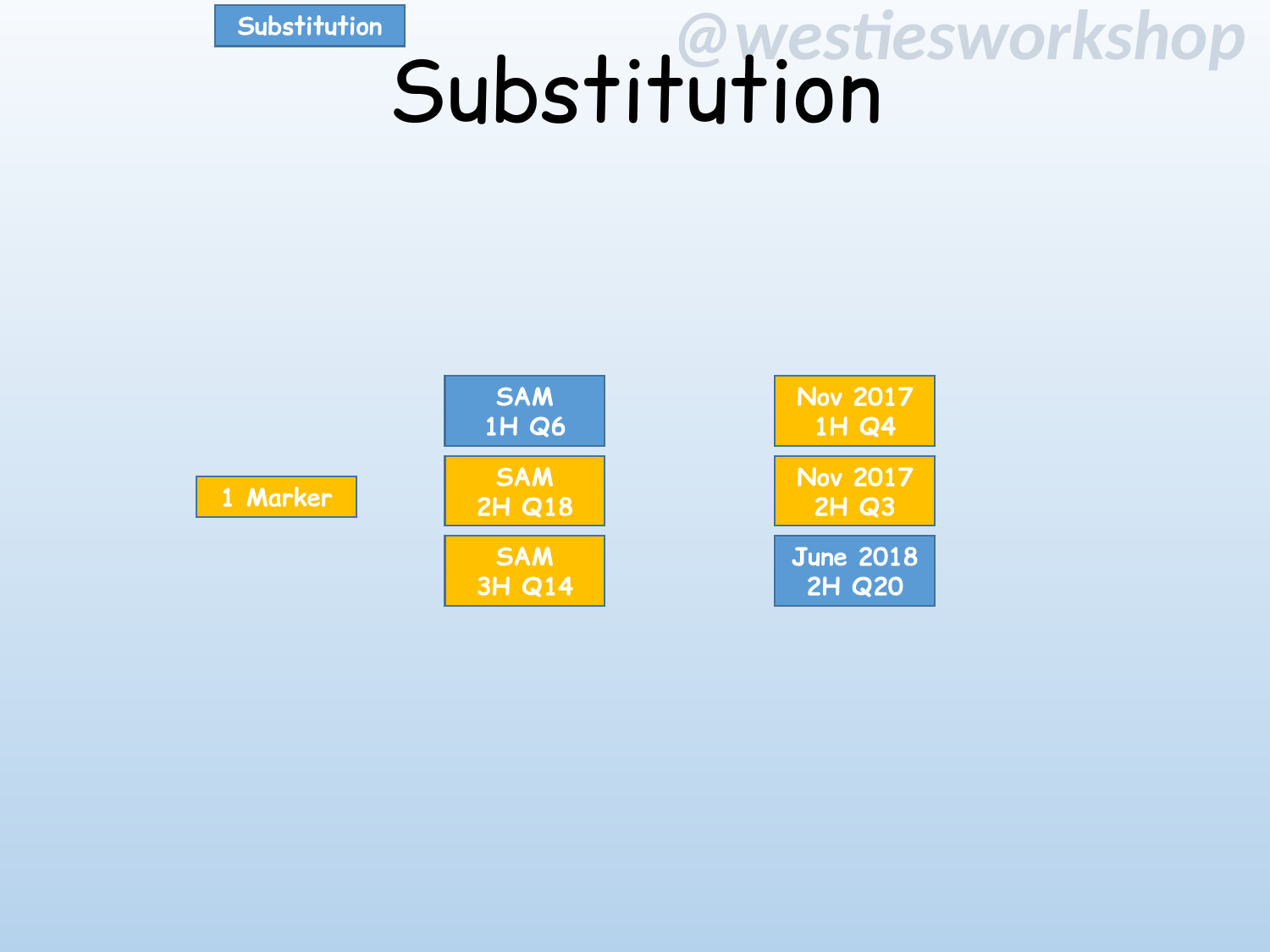

# Substitution
Substitution
SAM
1H Q6
Nov 2017
1H Q4
SAM
2H Q18
Nov 2017
2H Q3
1 Marker
SAM
3H Q14
June 2018
2H Q20